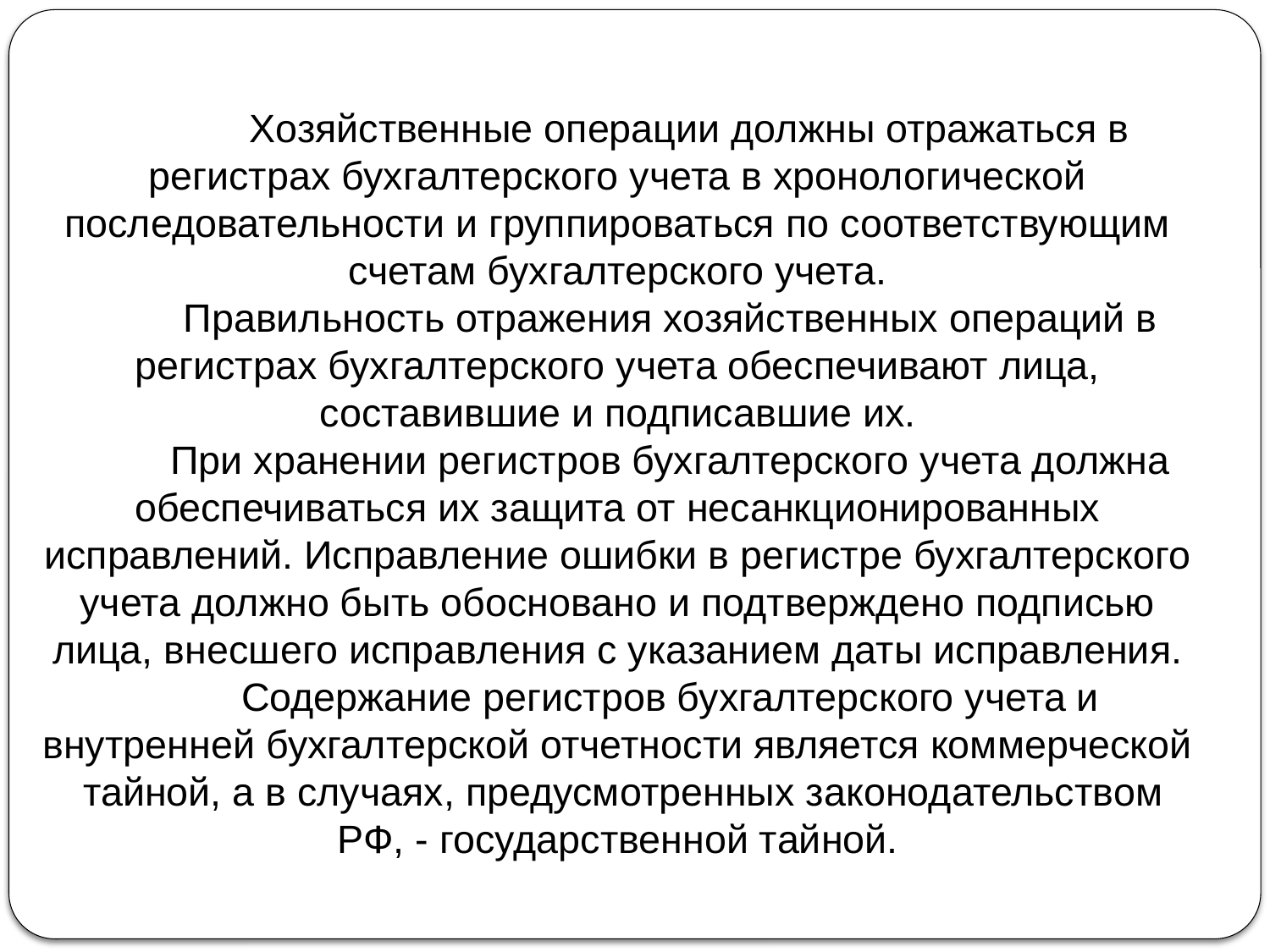

# Хозяйственные операции должны отражаться в регистрах бухгалтерского учета в хронологической последовательности и группироваться по соответствующим счетам бухгалтерского учета. Правильность отражения хозяйственных операций в регистрах бухгалтерского учета обеспечивают лица, составившие и подписавшие их. При хранении регистров бухгалтерского учета должна обеспечиваться их защита от несанкционированных исправлений. Исправление ошибки в регистре бухгалтерского учета должно быть обосновано и подтверждено подписью лица, внесшего исправления с указанием даты исправления. Содержание регистров бухгалтерского учета и внутренней бухгалтерской отчетности является коммерческой  тайной, а в случаях, предусмотренных законодательством РФ, - государственной тайной.